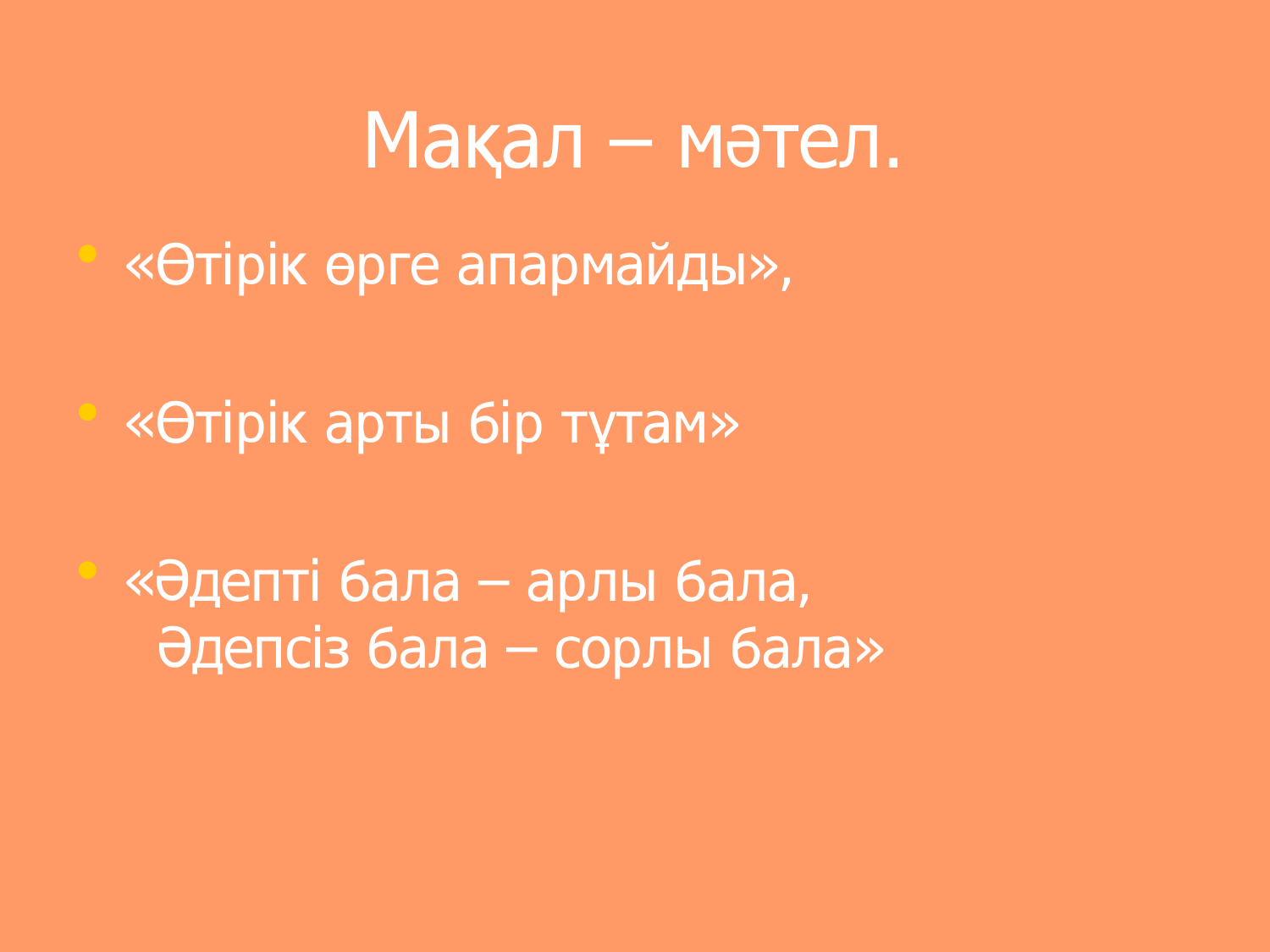

# Мақал – мәтел.
«Өтірік өрге апармайды»,

«Өтірік арты бір тұтам»

«Әдепті бала – арлы бала,
  Әдепсіз бала – сорлы бала»